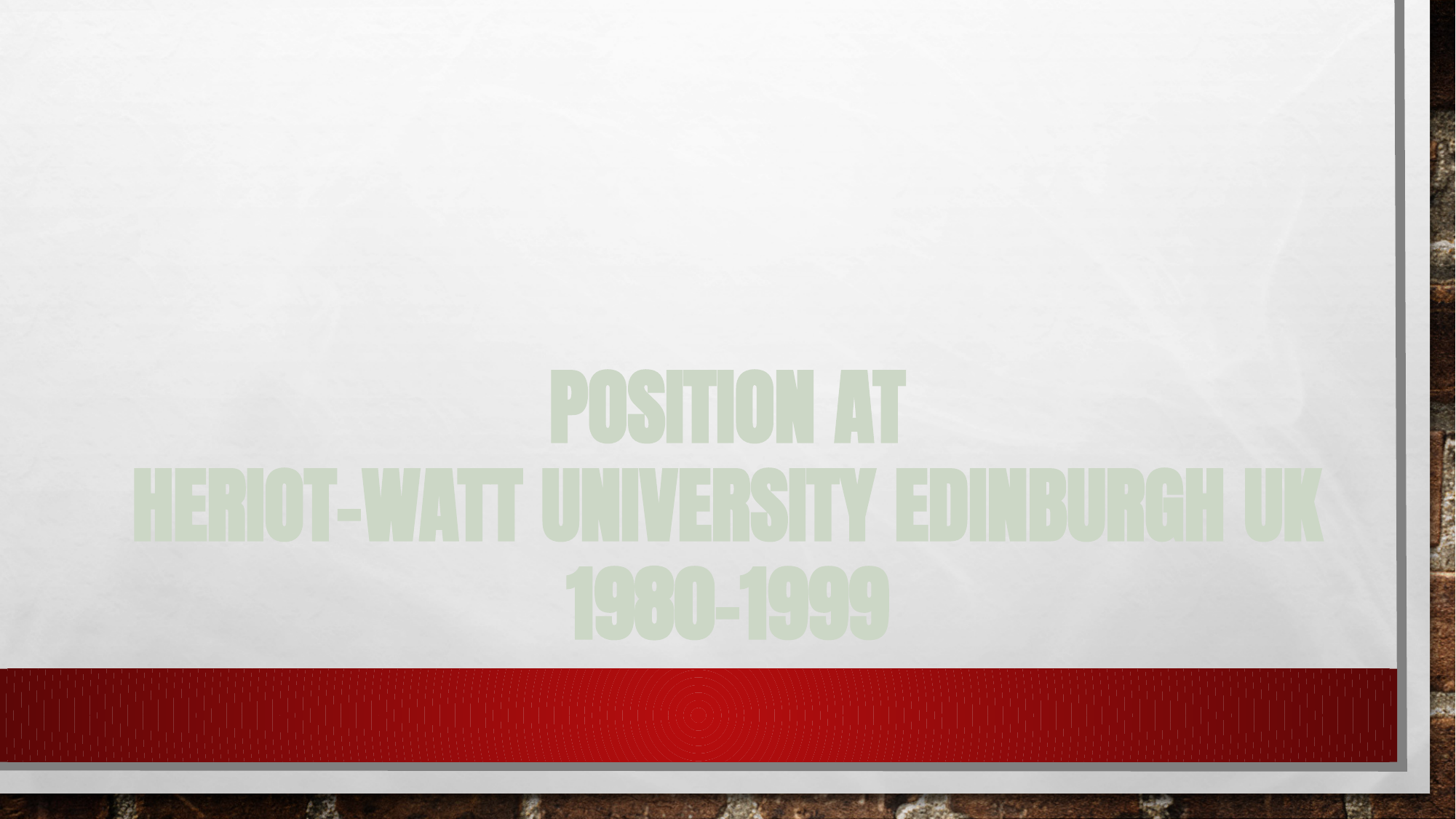

POSITION AT
HERIOT-WATT UNIVERSITY EDINBURGH UK
1980-1999